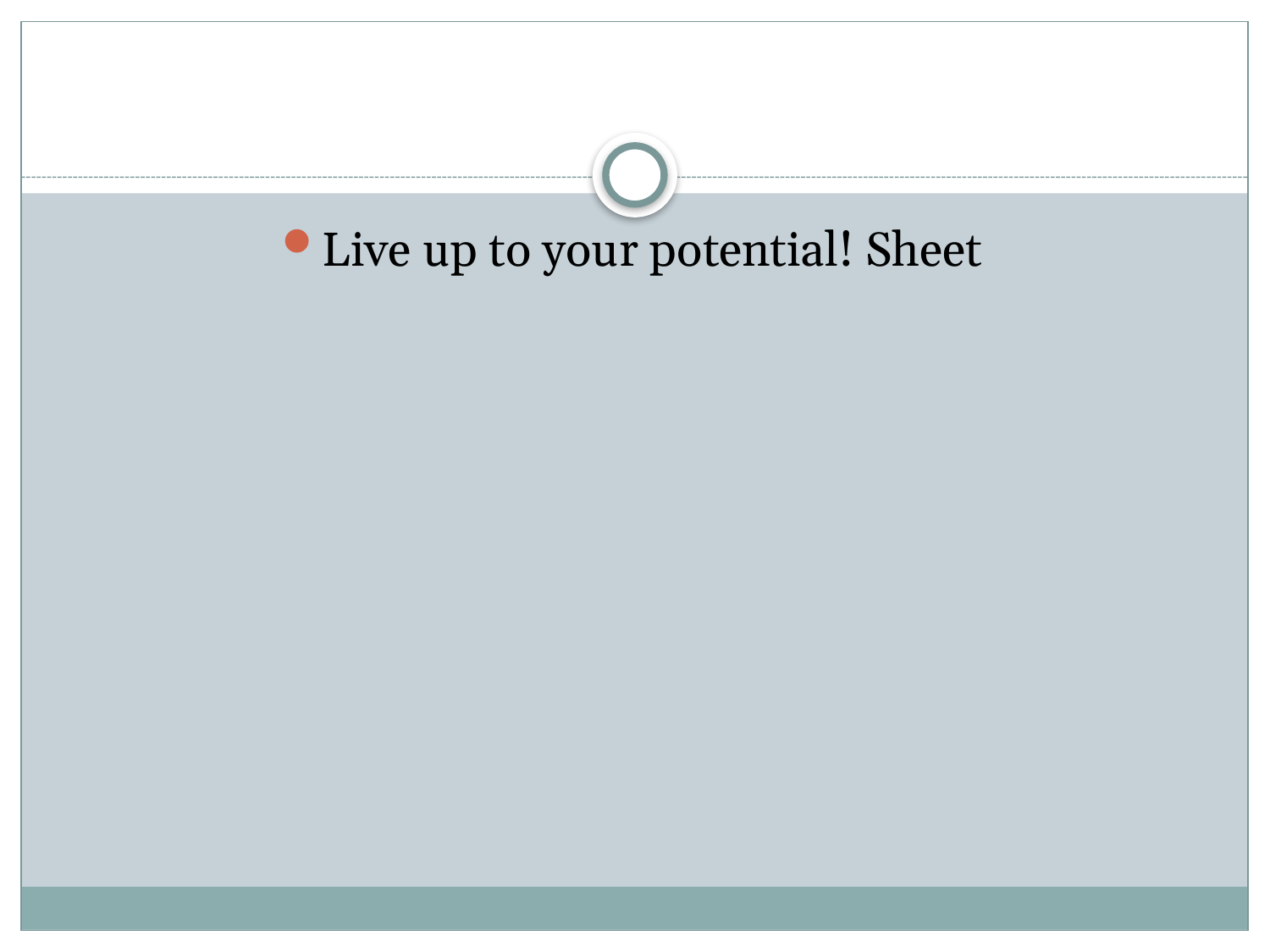

#
Live up to your potential! Sheet